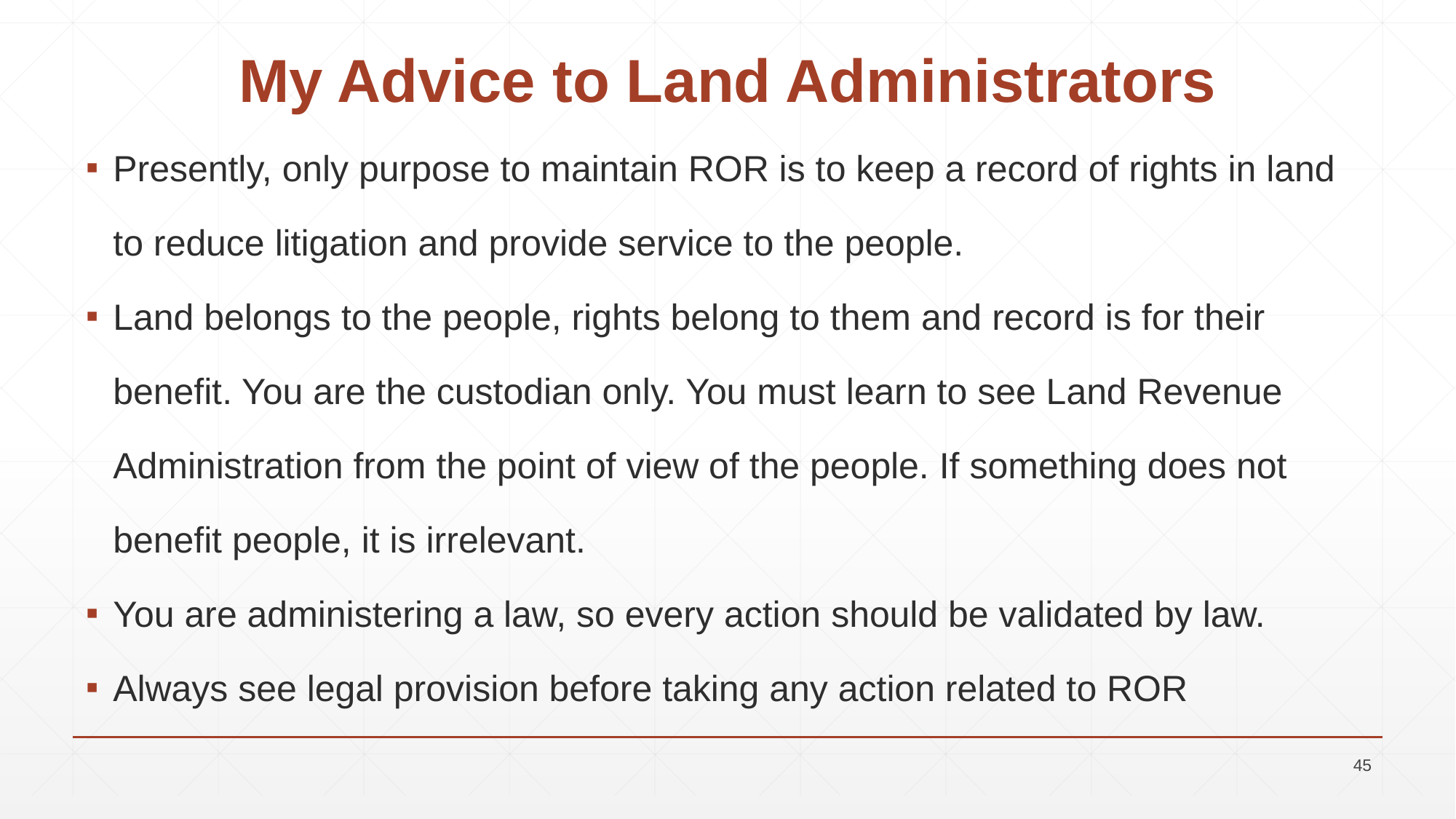

# My Advice to Land Administrators
Presently, only purpose to maintain ROR is to keep a record of rights in land to reduce litigation and provide service to the people.
Land belongs to the people, rights belong to them and record is for their benefit. You are the custodian only. You must learn to see Land Revenue Administration from the point of view of the people. If something does not benefit people, it is irrelevant.
You are administering a law, so every action should be validated by law.
Always see legal provision before taking any action related to ROR

45